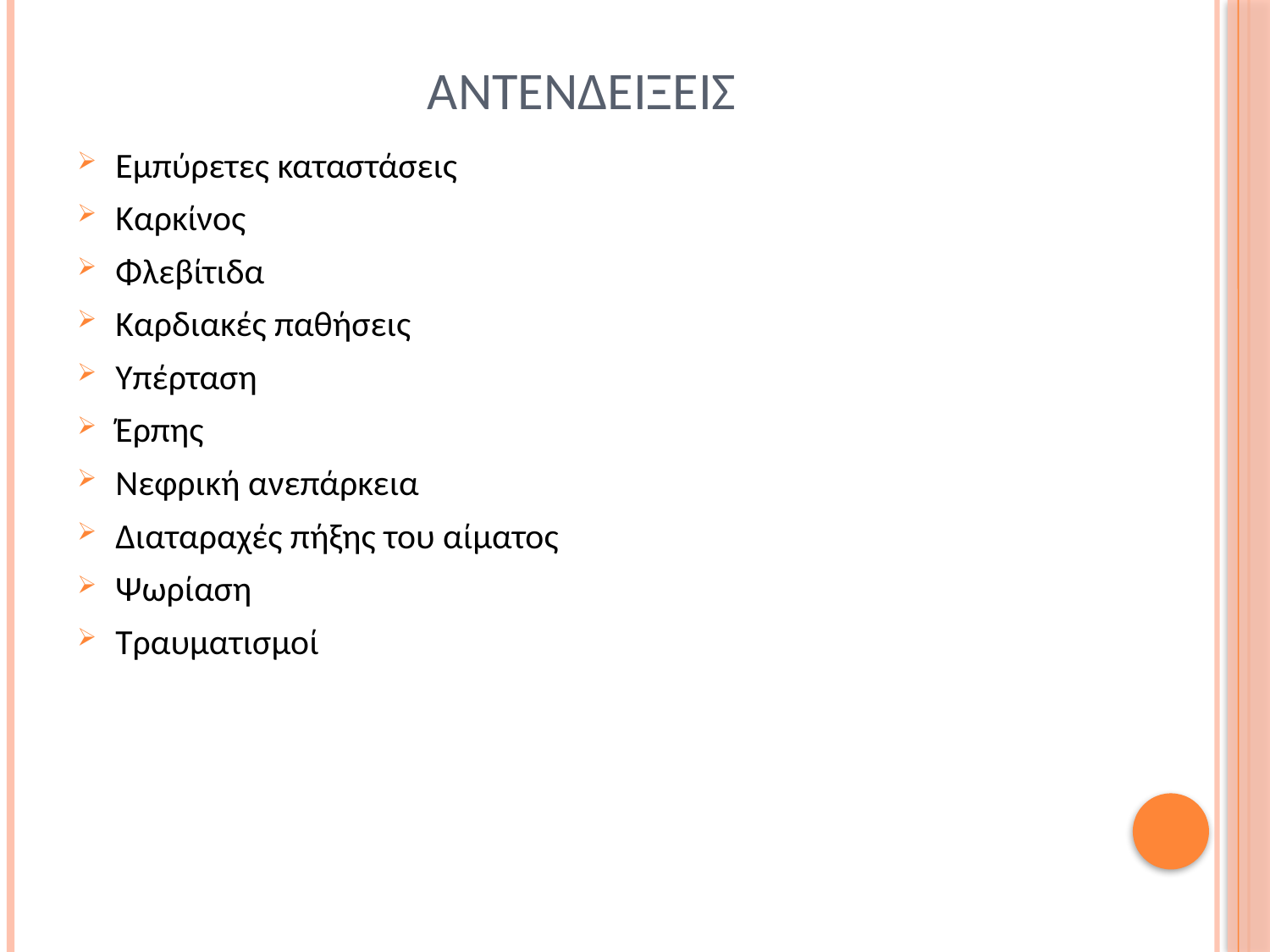

# αντενδειξεισ
Εμπύρετες καταστάσεις
Καρκίνος
Φλεβίτιδα
Καρδιακές παθήσεις
Υπέρταση
Έρπης
Νεφρική ανεπάρκεια
Διαταραχές πήξης του αίματος
Ψωρίαση
Τραυματισμοί